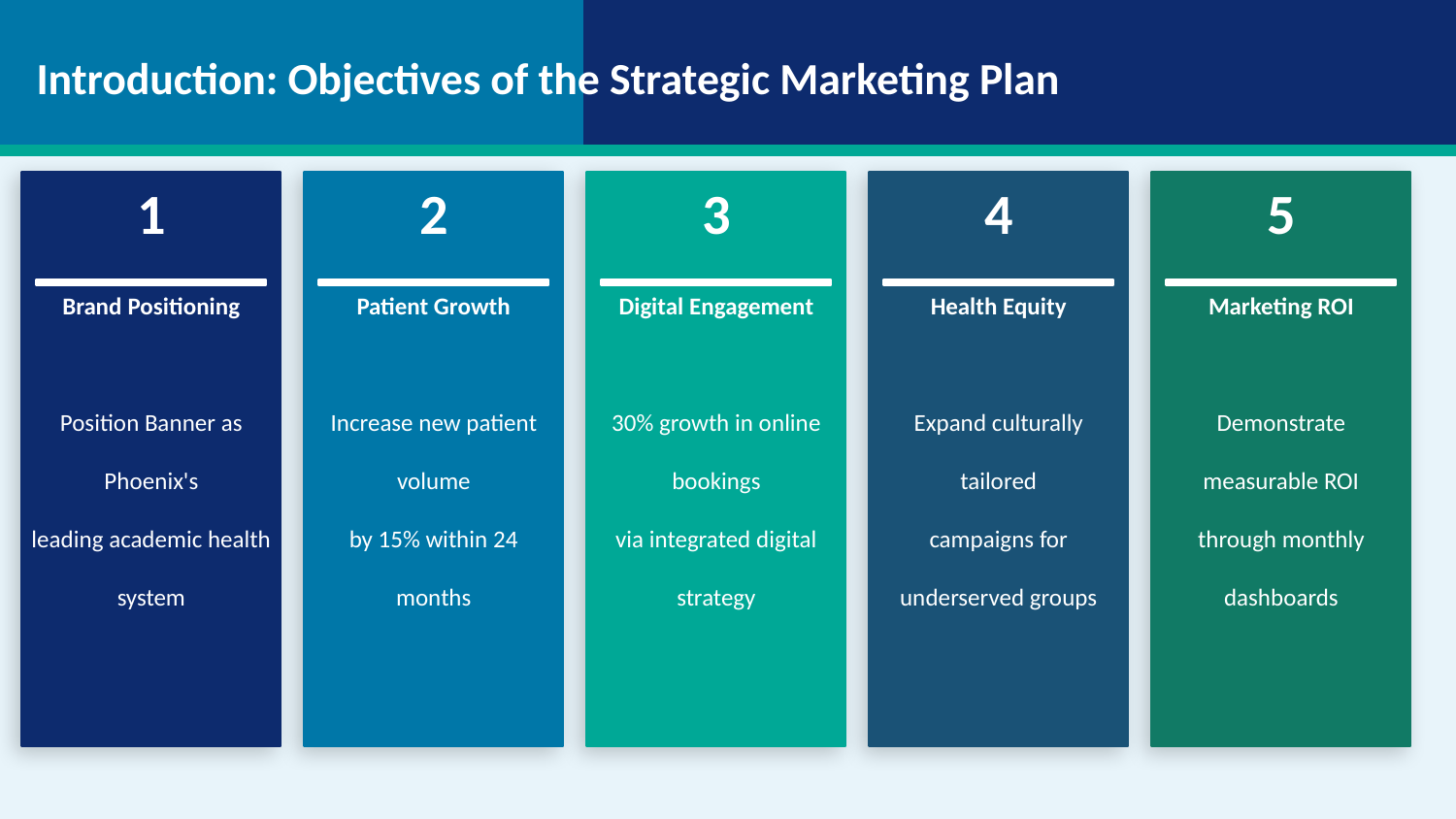

Introduction: Objectives of the Strategic Marketing Plan

1
2
3
4
5

Brand Positioning
Patient Growth
Digital Engagement
Health Equity
Marketing ROI
Position Banner as Phoenix's
leading academic health system
Increase new patient volume
by 15% within 24 months
30% growth in online bookings
via integrated digital strategy
Expand culturally tailored
campaigns for underserved groups
Demonstrate measurable ROI
through monthly dashboards